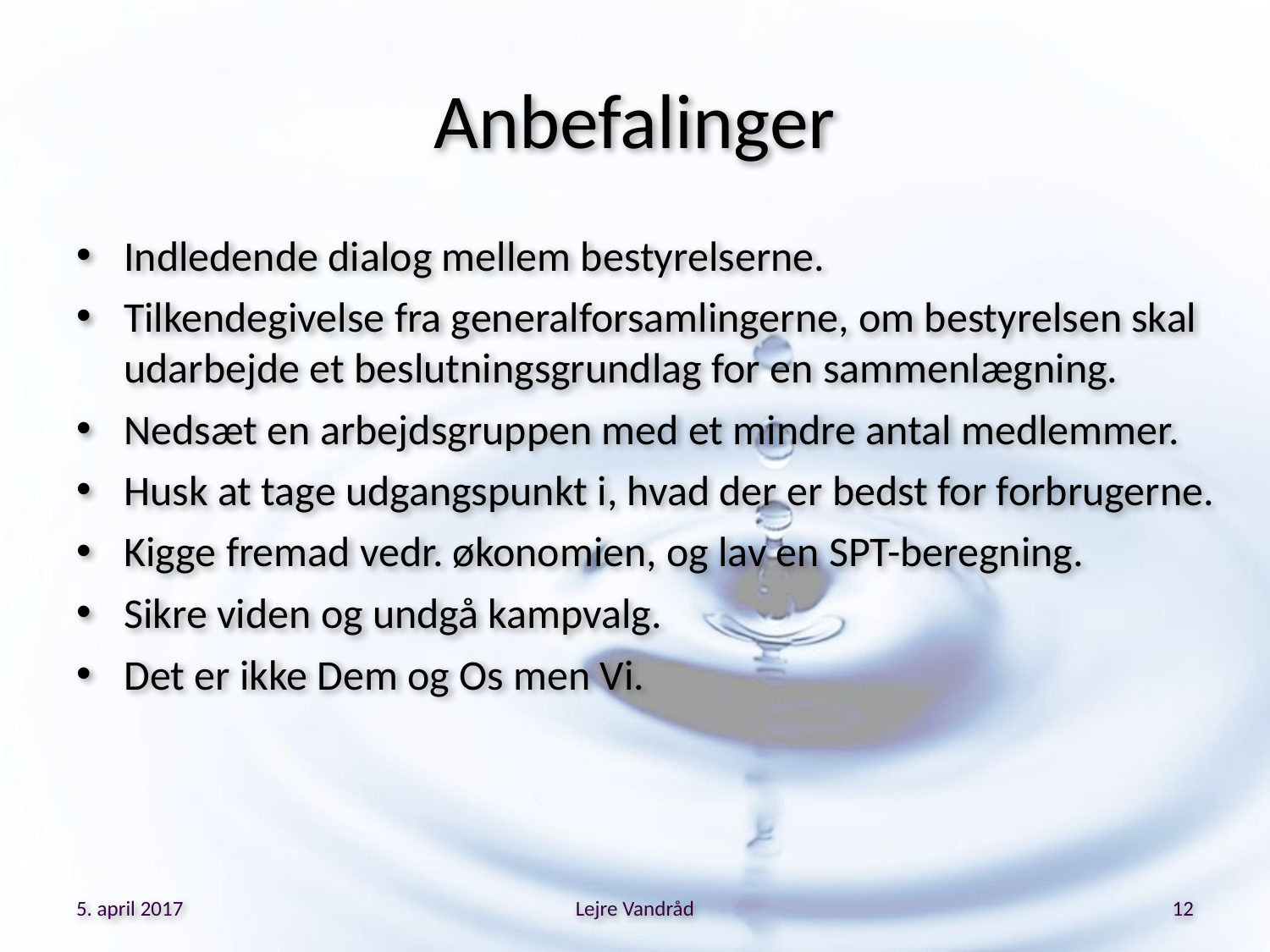

# Anbefalinger
Indledende dialog mellem bestyrelserne.
Tilkendegivelse fra generalforsamlingerne, om bestyrelsen skal udarbejde et beslutningsgrundlag for en sammenlægning.
Nedsæt en arbejdsgruppen med et mindre antal medlemmer.
Husk at tage udgangspunkt i, hvad der er bedst for forbrugerne.
Kigge fremad vedr. økonomien, og lav en SPT-beregning.
Sikre viden og undgå kampvalg.
Det er ikke Dem og Os men Vi.

5. april 2017
Lejre Vandråd
12